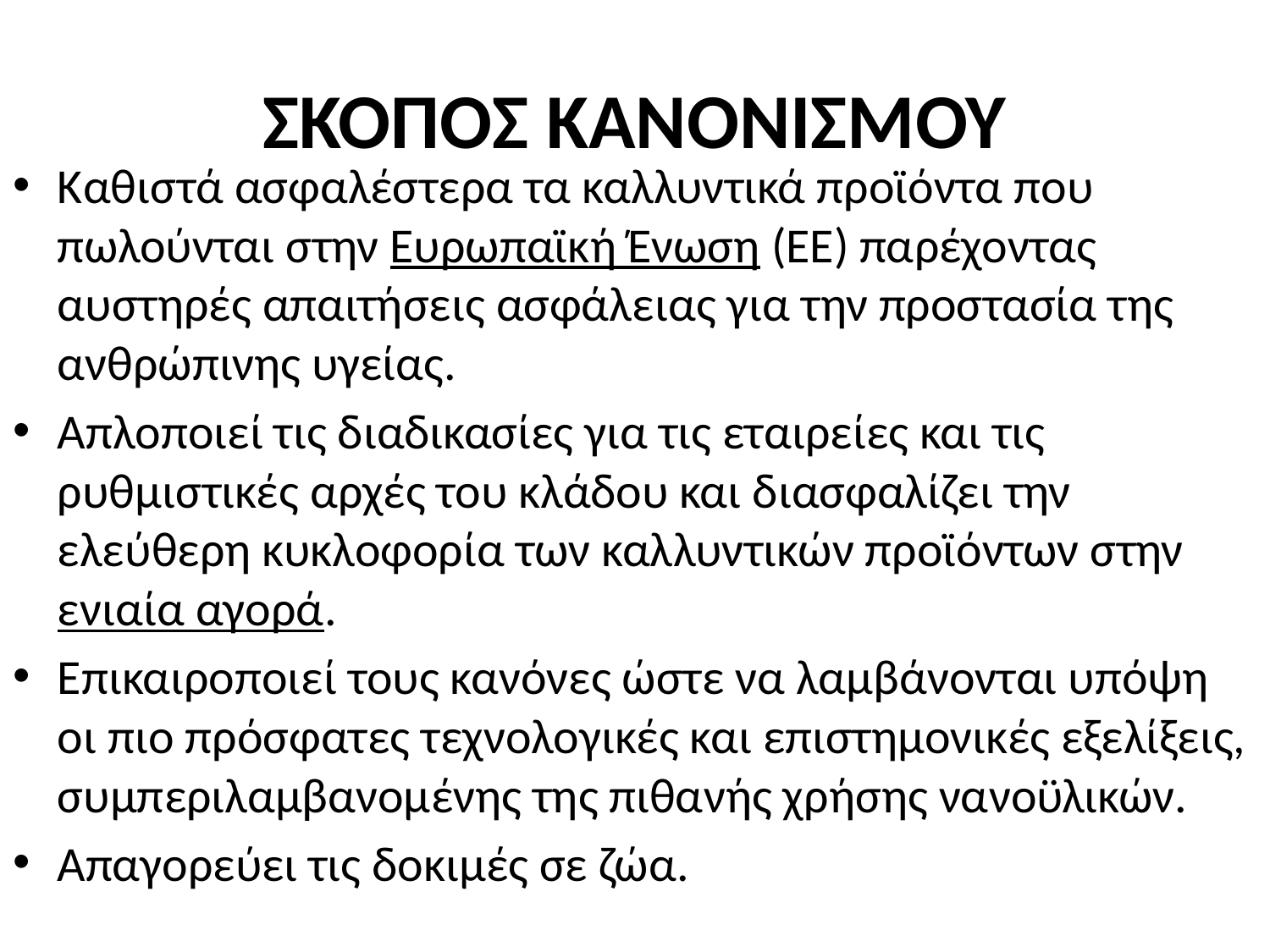

# ΣΚΟΠΟΣ ΚΑΝΟΝΙΣΜΟΥ
Καθιστά ασφαλέστερα τα καλλυντικά προϊόντα που πωλούνται στην Ευρωπαϊκή Ένωση (ΕΕ) παρέχοντας αυστηρές απαιτήσεις ασφάλειας για την προστασία της ανθρώπινης υγείας.
Απλοποιεί τις διαδικασίες για τις εταιρείες και τις ρυθμιστικές αρχές του κλάδου και διασφαλίζει την ελεύθερη κυκλοφορία των καλλυντικών προϊόντων στην ενιαία αγορά.
Επικαιροποιεί τους κανόνες ώστε να λαμβάνονται υπόψη οι πιο πρόσφατες τεχνολογικές και επιστημονικές εξελίξεις, συμπεριλαμβανομένης της πιθανής χρήσης νανοϋλικών.
Απαγορεύει τις δοκιμές σε ζώα.